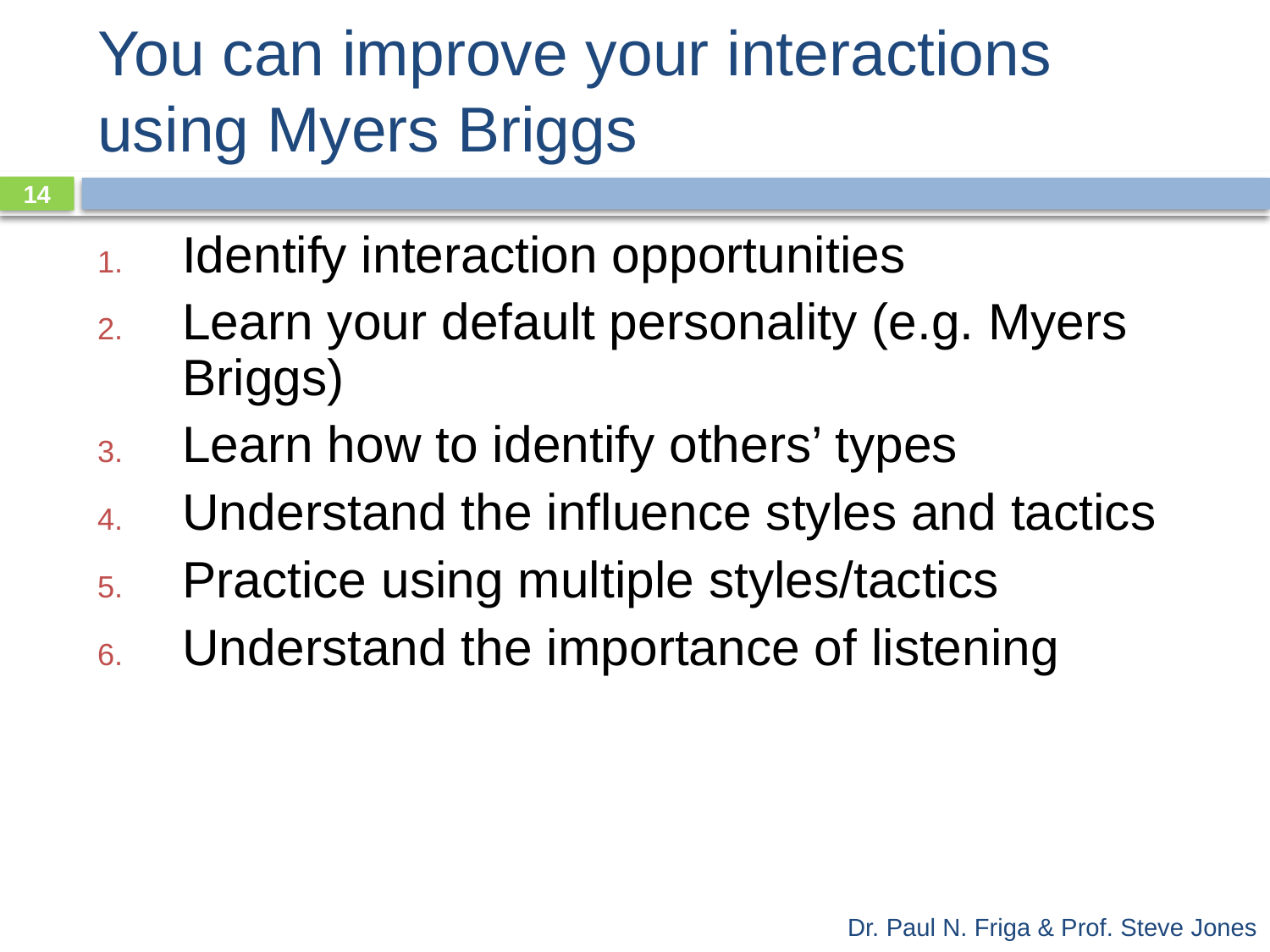

# You can improve your interactions using Myers Briggs
14
Identify interaction opportunities
Learn your default personality (e.g. Myers Briggs)
Learn how to identify others’ types
Understand the influence styles and tactics
Practice using multiple styles/tactics
Understand the importance of listening